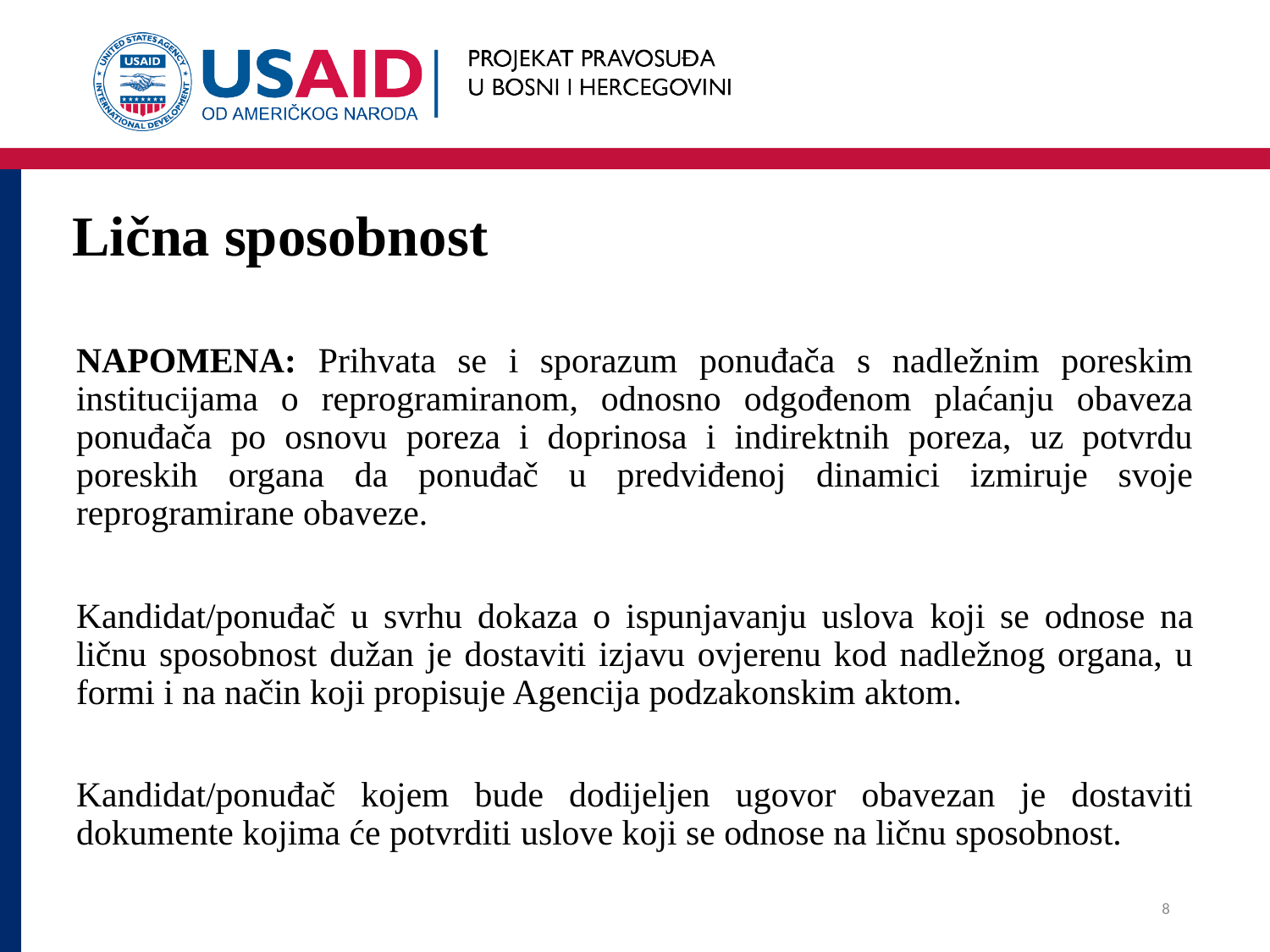

# Lična sposobnost
NAPOMENA: Prihvata se i sporazum ponuđača s nadležnim poreskim institucijama o reprogramiranom, odnosno odgođenom plaćanju obaveza ponuđača po osnovu poreza i doprinosa i indirektnih poreza, uz potvrdu poreskih organa da ponuđač u predviđenoj dinamici izmiruje svoje reprogramirane obaveze.

Kandidat/ponuđač u svrhu dokaza o ispunjavanju uslova koji se odnose na ličnu sposobnost dužan je dostaviti izjavu ovjerenu kod nadležnog organa, u formi i na način koji propisuje Agencija podzakonskim aktom.

Kandidat/ponuđač kojem bude dodijeljen ugovor obavezan je dostaviti dokumente kojima će potvrditi uslove koji se odnose na ličnu sposobnost.
8